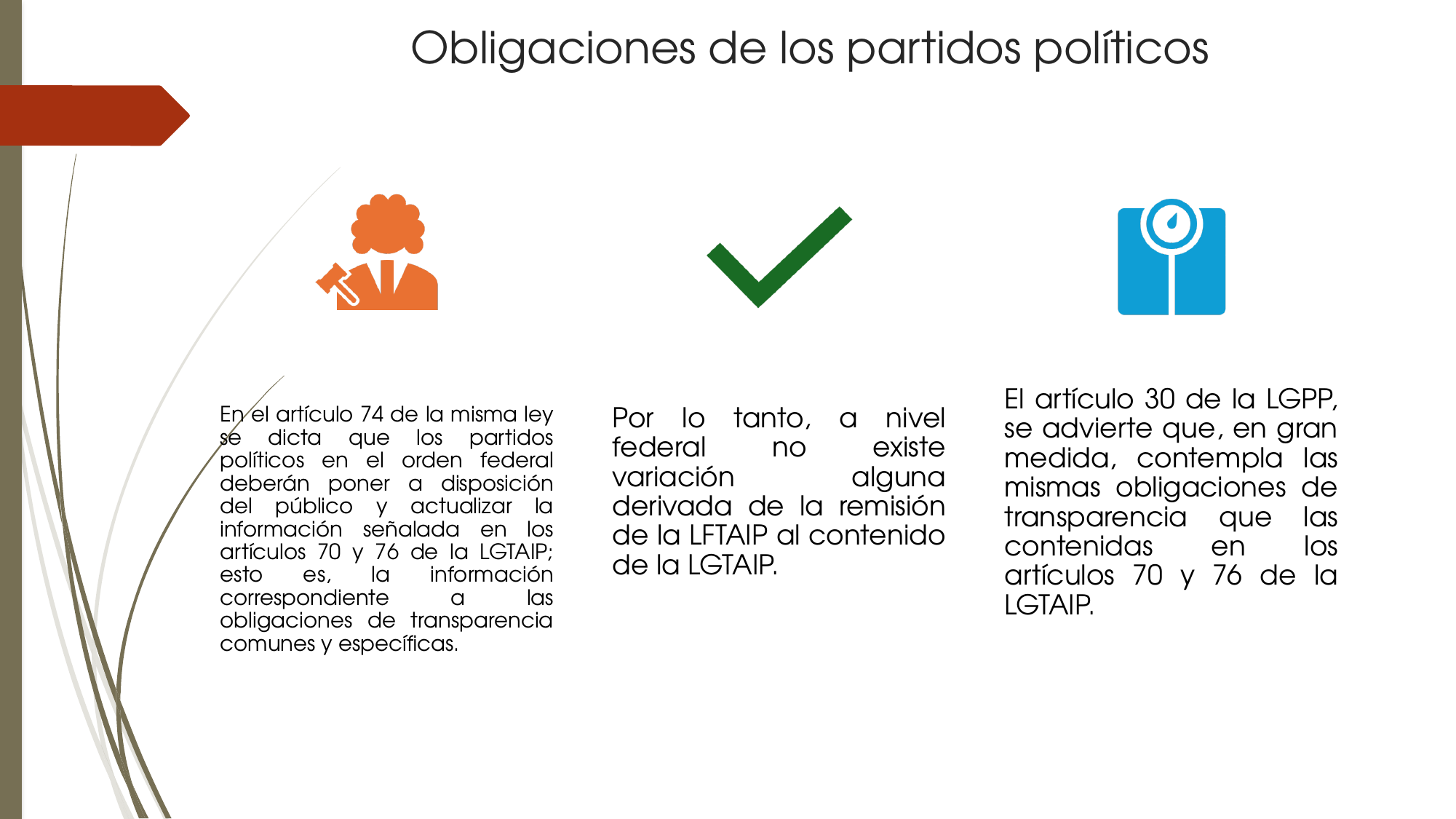

# Obligaciones de los partidos políticos
En el artículo 74 de la misma ley se dicta que los partidos políticos en el orden federal deberán poner a disposición del público y actualizar la información señalada en los artículos 70 y 76 de la LGTAIP; esto es, la información correspondiente a las obligaciones de transparencia comunes y específicas.
Por lo tanto, a nivel federal no existe variación alguna derivada de la remisión de la LFTAIP al contenido de la LGTAIP.
El artículo 30 de la LGPP, se advierte que, en gran medida, contempla las mismas obligaciones de transparencia que las contenidas en los artículos 70 y 76 de la LGTAIP.